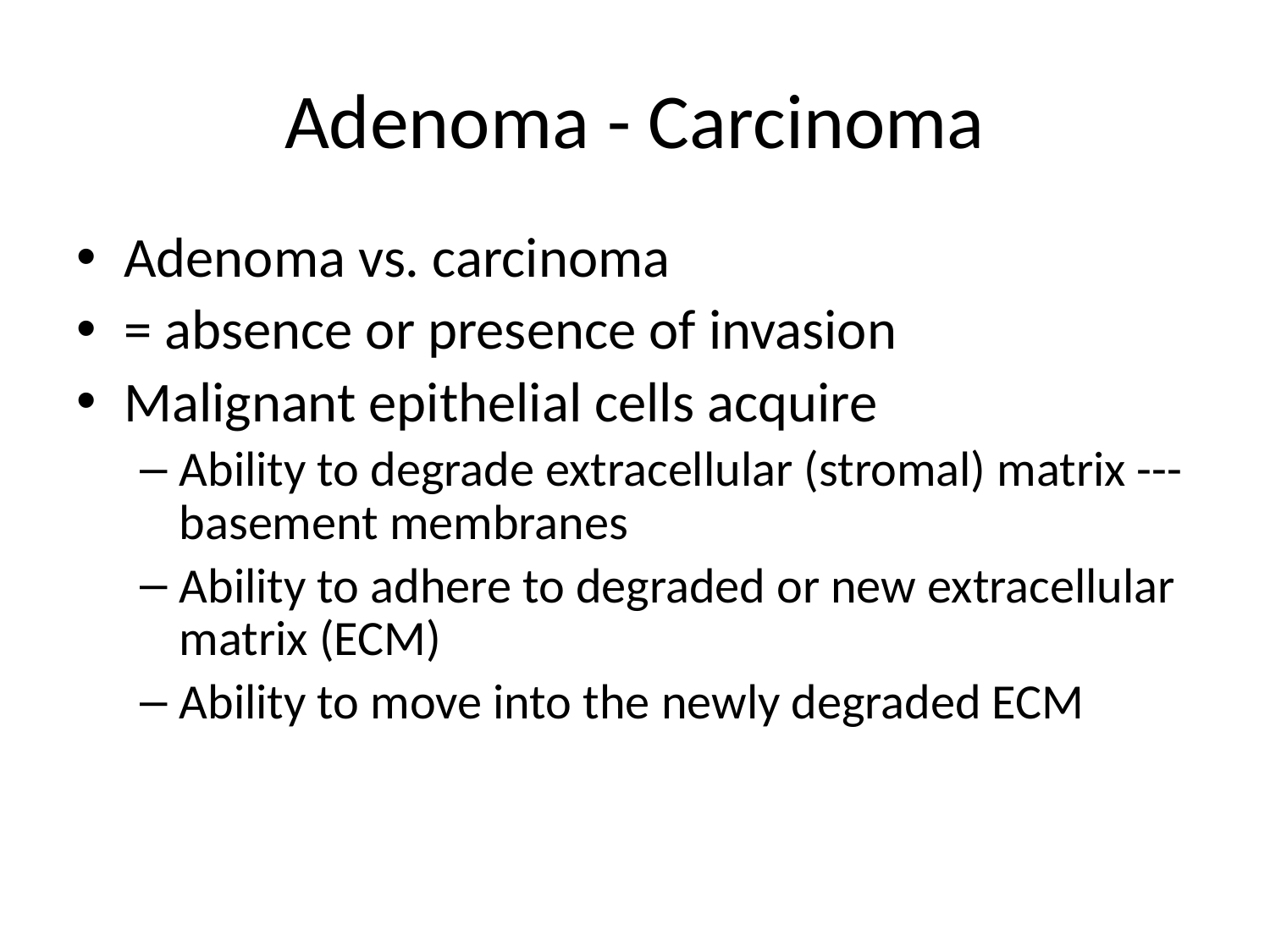

# Adenoma - Carcinoma
Adenoma vs. carcinoma
= absence or presence of invasion
Malignant epithelial cells acquire
Ability to degrade extracellular (stromal) matrix ---basement membranes
Ability to adhere to degraded or new extracellular matrix (ECM)
Ability to move into the newly degraded ECM